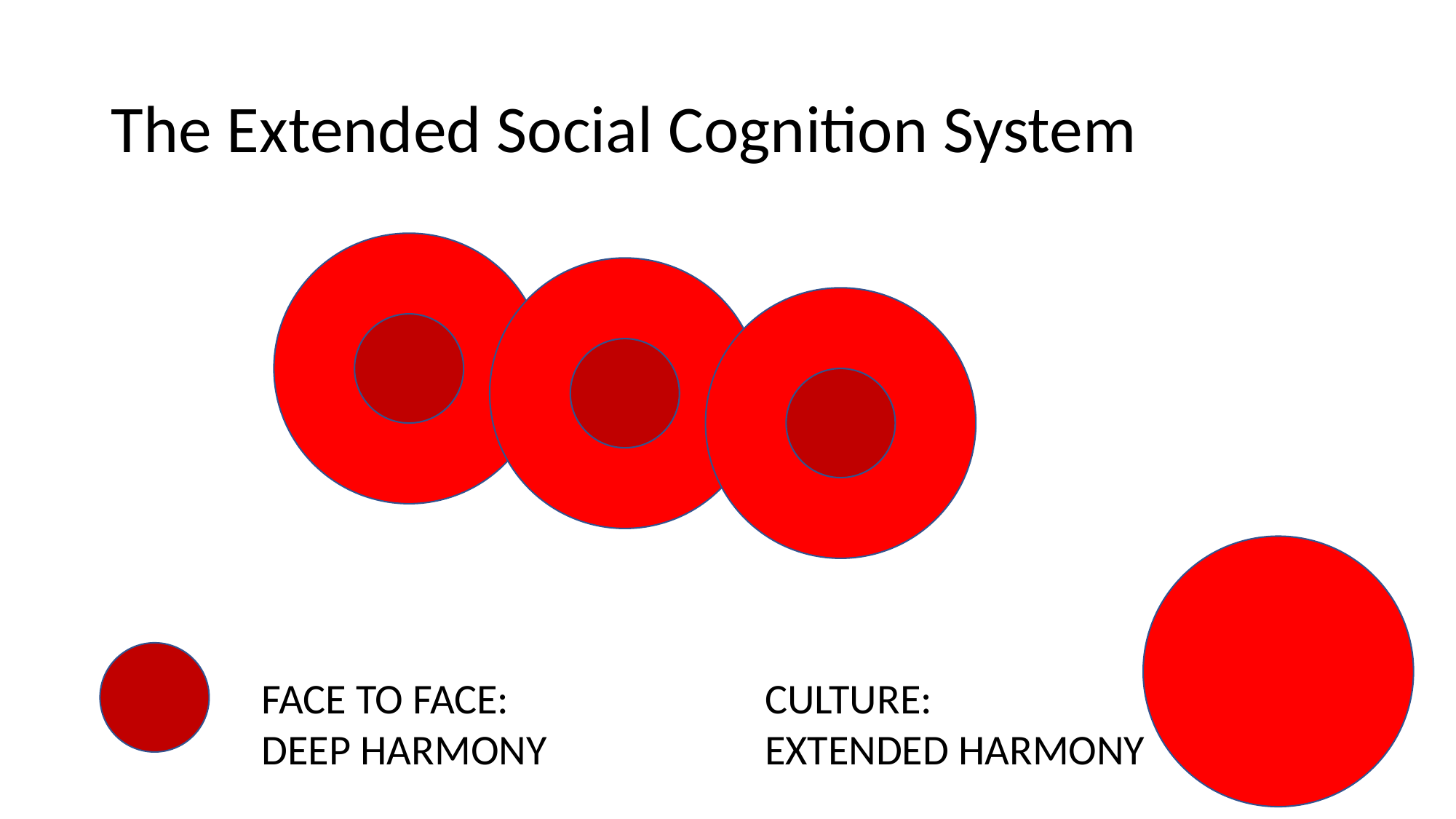

# The Extended Social Cognition System

FACE TO FACE:
DEEP HARMONY
CULTURE:
EXTENDED HARMONY